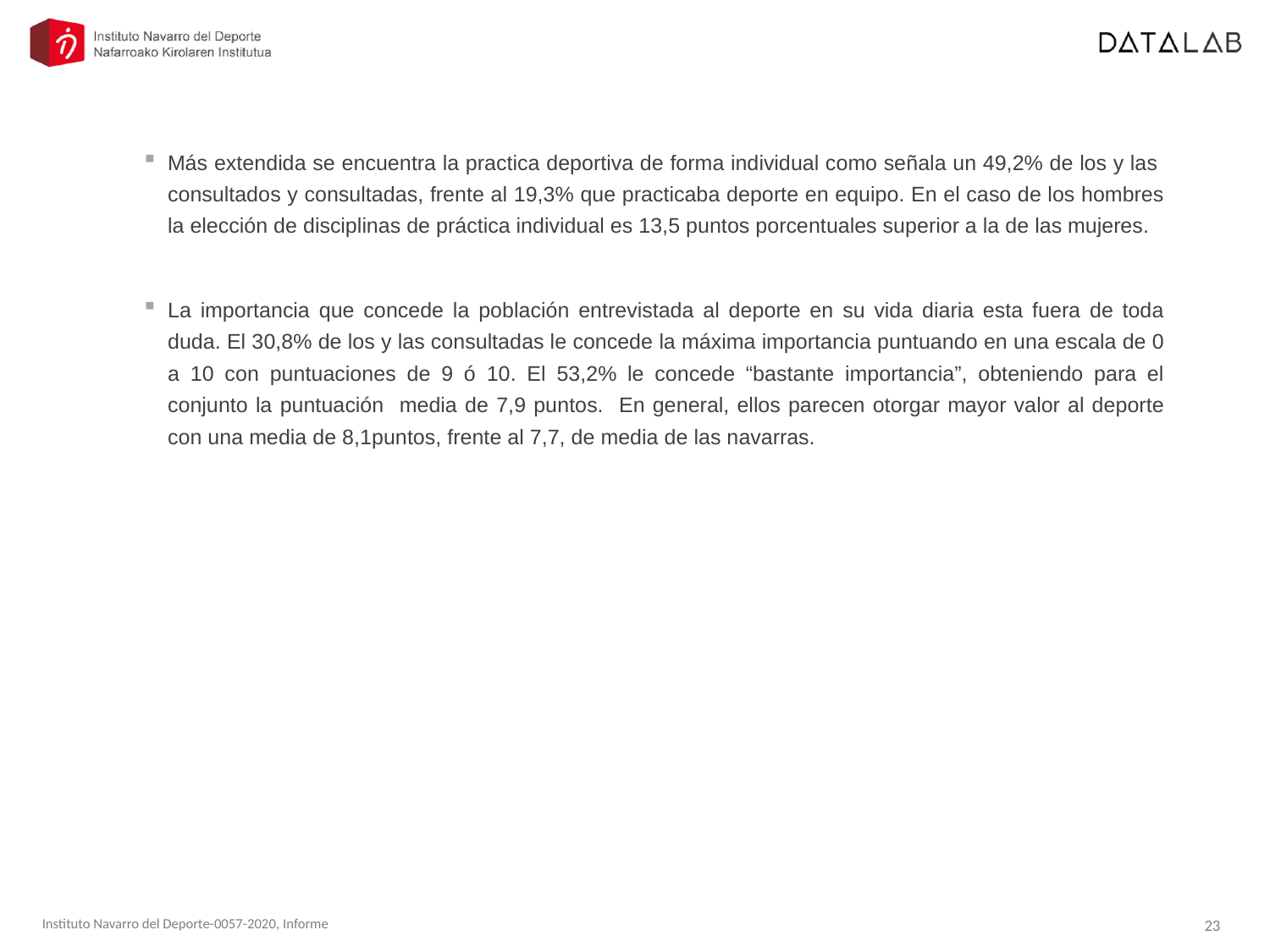

Más extendida se encuentra la practica deportiva de forma individual como señala un 49,2% de los y las  consultados y consultadas, frente al 19,3% que practicaba deporte en equipo. En el caso de los hombres la elección de disciplinas de práctica individual es 13,5 puntos porcentuales superior a la de las mujeres.

La importancia que concede la población entrevistada al deporte en su vida diaria esta fuera de toda duda. El 30,8% de los y las consultadas le concede la máxima importancia puntuando en una escala de 0 a 10 con puntuaciones de 9 ó 10. El 53,2% le concede “bastante importancia”, obteniendo para el conjunto la puntuación  media de 7,9 puntos.  En general, ellos parecen otorgar mayor valor al deporte con una media de 8,1puntos, frente al 7,7, de media de las navarras.